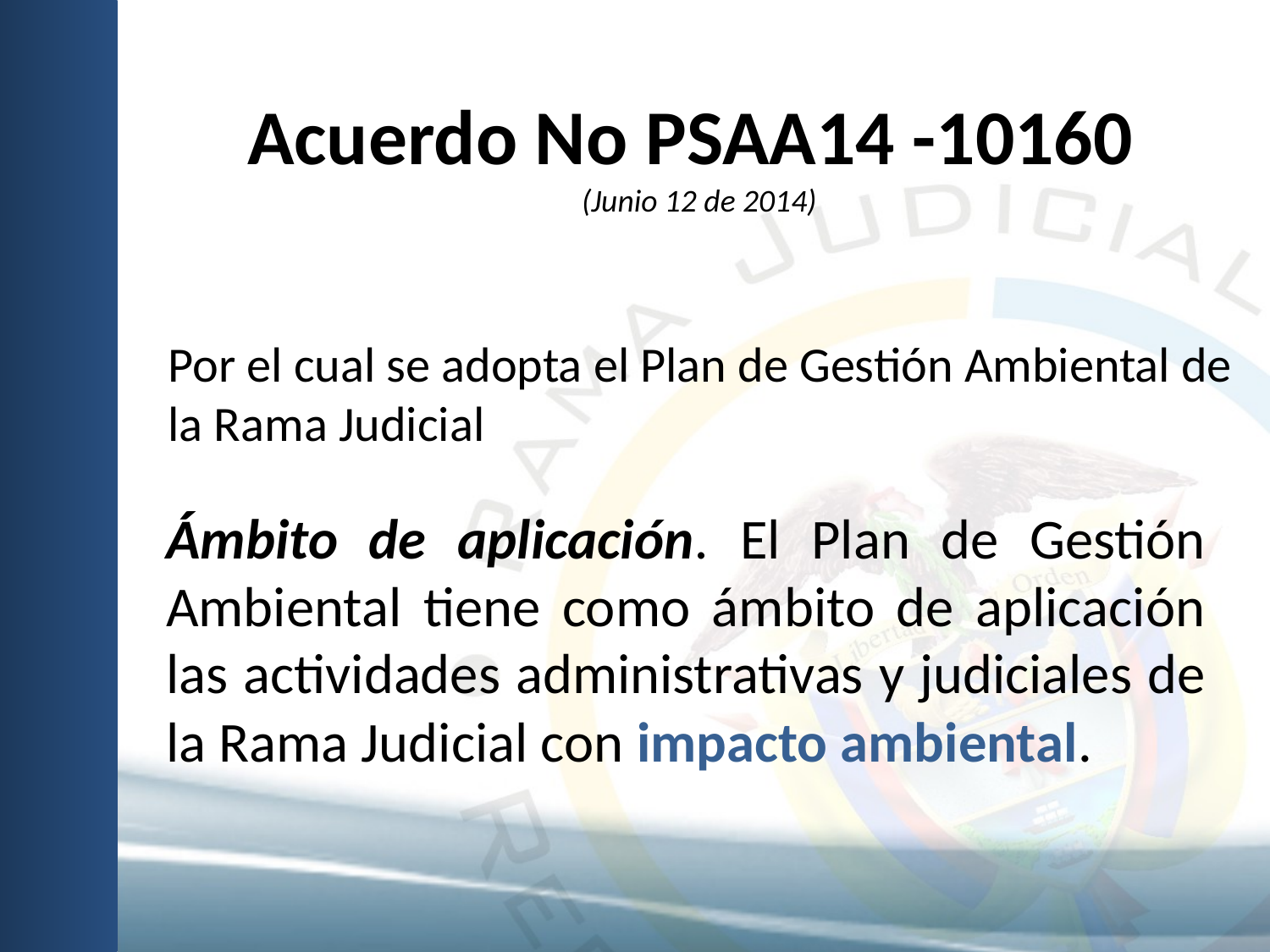

# Acuerdo No PSAA14 -10160 (Junio 12 de 2014)
Por el cual se adopta el Plan de Gestión Ambiental de la Rama Judicial
Ámbito de aplicación. El Plan de Gestión Ambiental tiene como ámbito de aplicación las actividades administrativas y judiciales de la Rama Judicial con impacto ambiental.